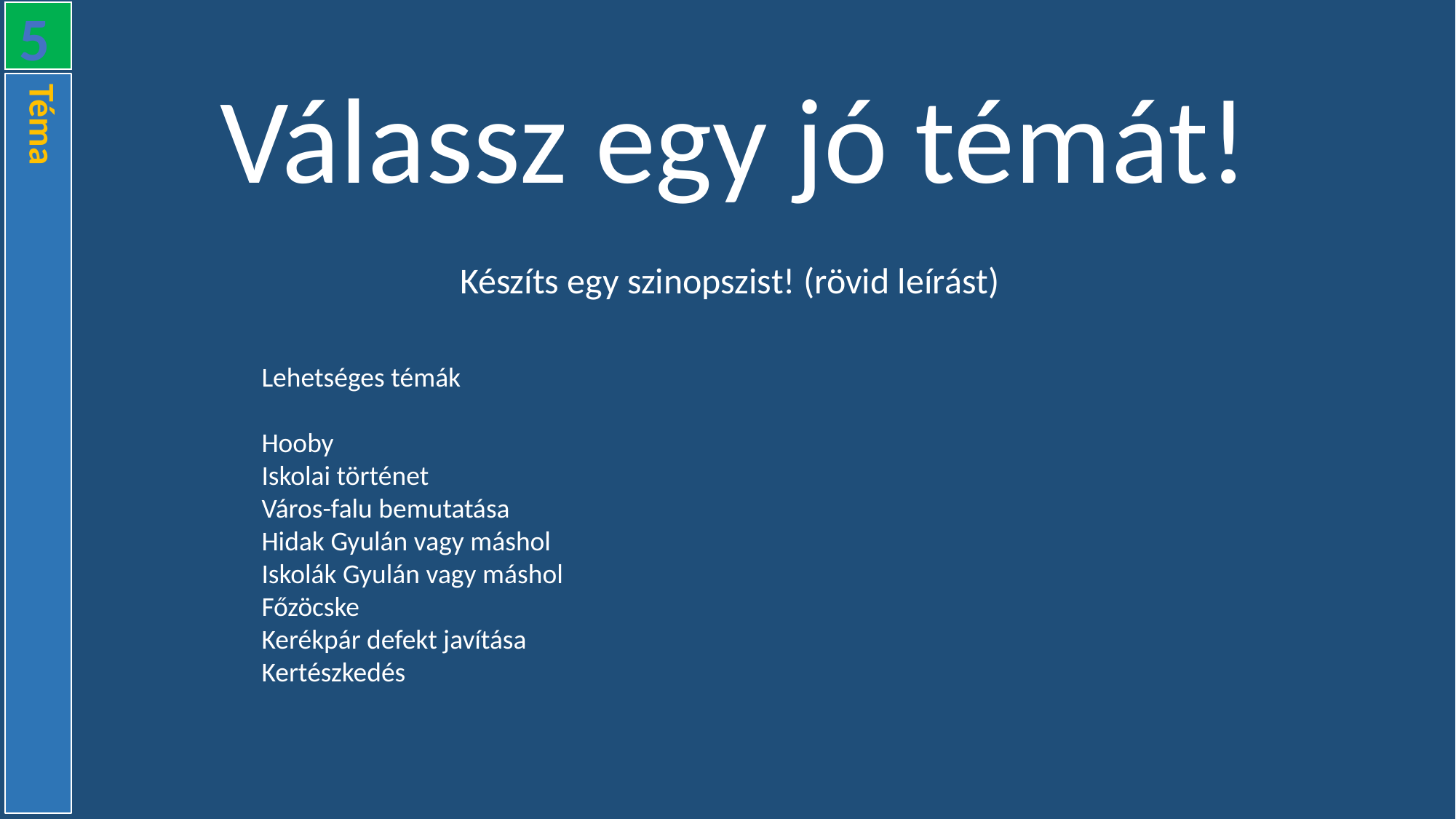

5

Téma
Válassz egy jó témát!
Készíts egy szinopszist! (rövid leírást)
Lehetséges témák

Hooby
Iskolai történet
Város-falu bemutatása
Hidak Gyulán vagy máshol
Iskolák Gyulán vagy máshol
Főzöcske
Kerékpár defekt javítása
Kertészkedés